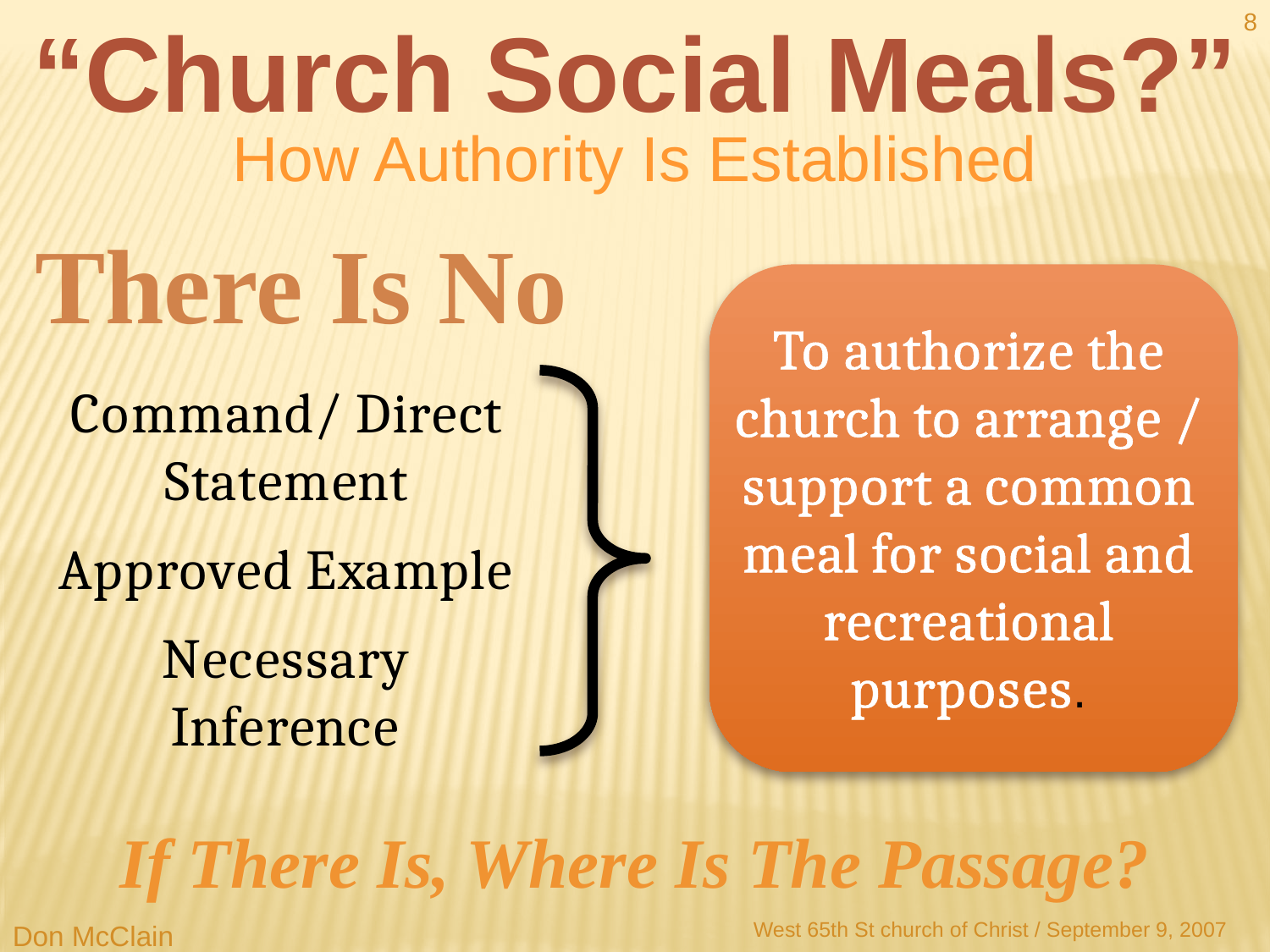

“Church Social Meals?”
8
How Authority Is Established
There Is No

To authorize the church to arrange / support a common meal for social and recreational purposes.
Command/ Direct Statement
Approved Example
Necessary Inference

If There Is, Where Is The Passage?
West 65th St church of Christ / September 9, 2007
Don McClain